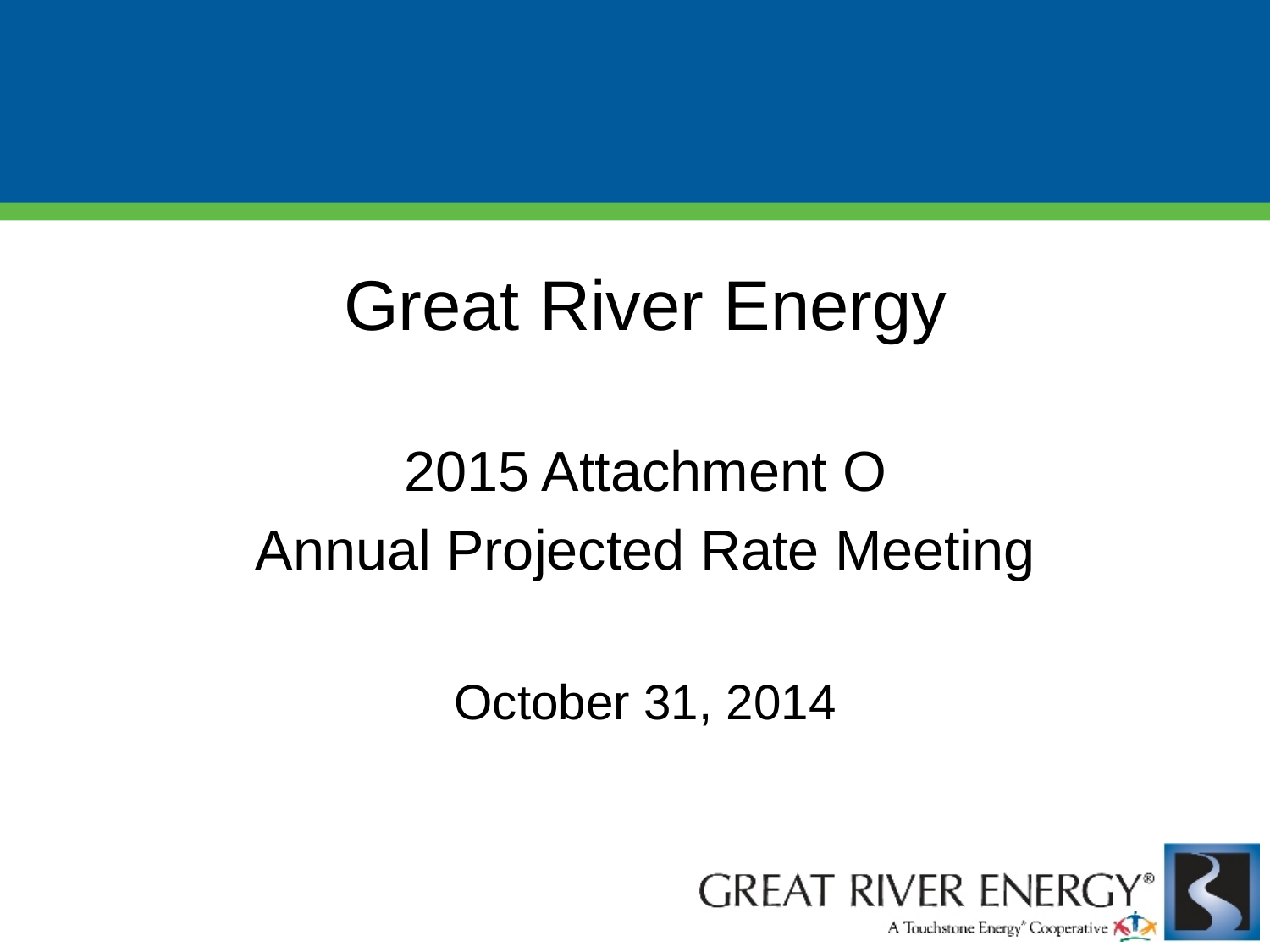

Great River Energy

2015 Attachment O
Annual Projected Rate Meeting

October 31, 2014